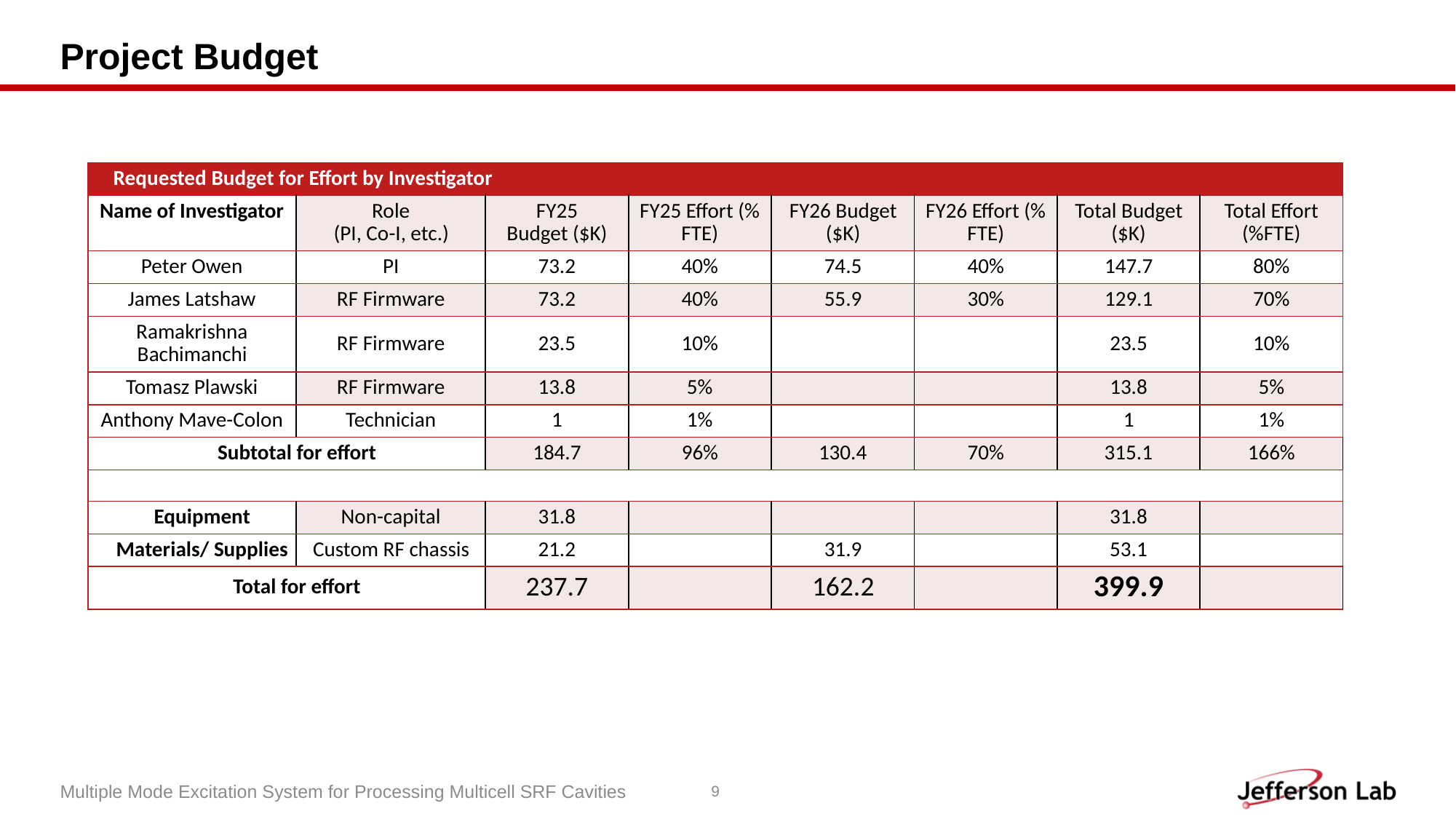

# Project Budget
| Requested Budget for Effort by Investigator |  |  |  |  |  |  |  |
| --- | --- | --- | --- | --- | --- | --- | --- |
| Name of Investigator | Role (PI, Co-I, etc.) | FY25 Budget ($K) | FY25 Effort (% FTE) | FY26 Budget ($K) | FY26 Effort (% FTE) | Total Budget ($K) | Total Effort (%FTE) |
| Peter Owen | PI | 73.2 | 40% | 74.5 | 40% | 147.7 | 80% |
| James Latshaw | RF Firmware | 73.2 | 40% | 55.9 | 30% | 129.1 | 70% |
| Ramakrishna Bachimanchi | RF Firmware | 23.5 | 10% |  |  | 23.5 | 10% |
| Tomasz Plawski | RF Firmware | 13.8 | 5% |  |  | 13.8 | 5% |
| Anthony Mave-Colon | Technician | 1 | 1% |  |  | 1 | 1% |
| Subtotal for effort |  | 184.7 | 96% | 130.4 | 70% | 315.1 | 166% |
|  |  |  |  |  |  |  |  |
| Equipment | Non-capital | 31.8 |  |  |  | 31.8 |  |
| Materials/ Supplies | Custom RF chassis | 21.2 |  | 31.9 |  | 53.1 |  |
| Total for effort |  | 237.7 |  | 162.2 |  | 399.9 |  |
Multiple Mode Excitation System for Processing Multicell SRF Cavities
9